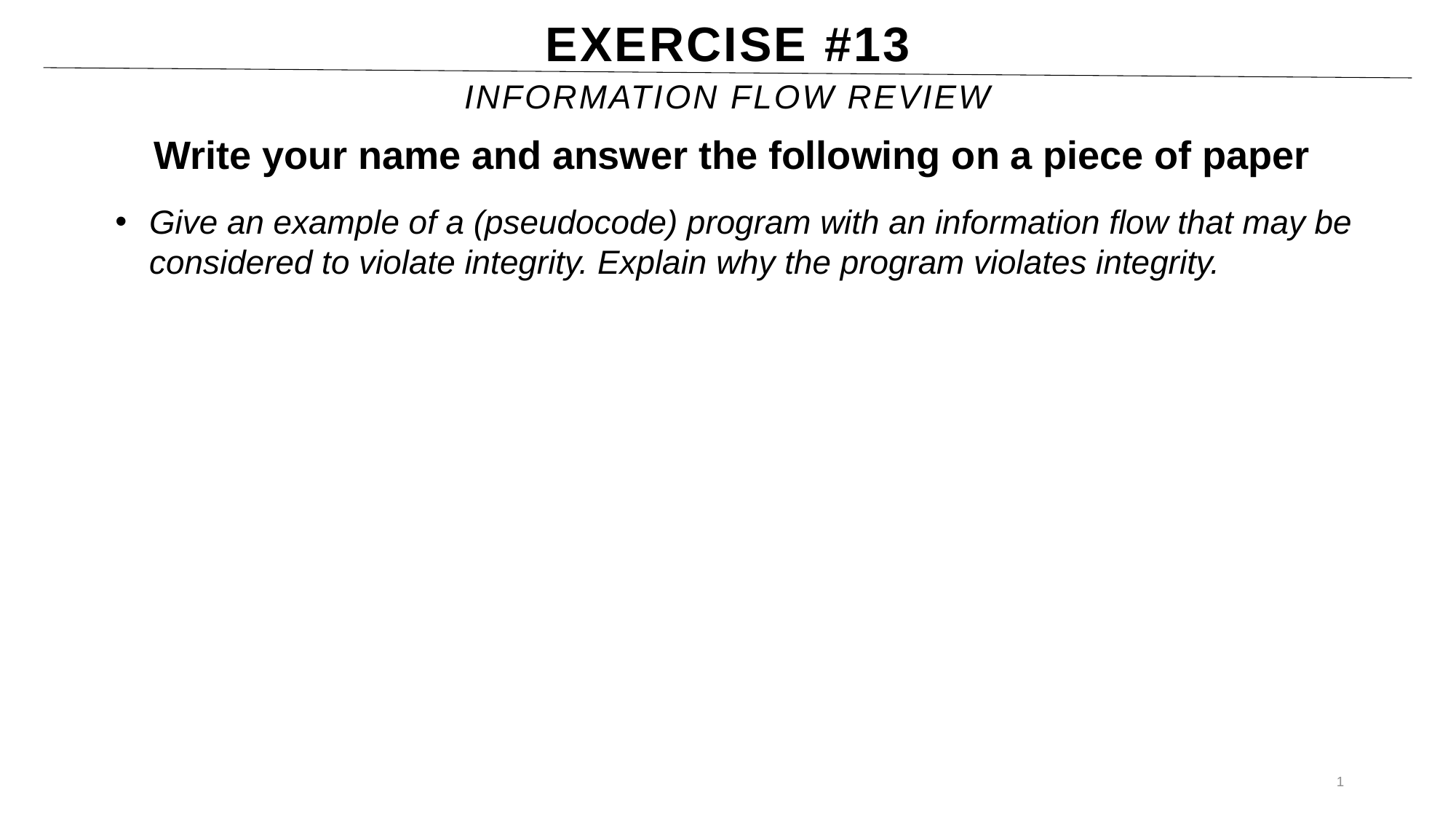

# Exercise #13
Information Flow Review
Write your name and answer the following on a piece of paper
Give an example of a (pseudocode) program with an information flow that may be considered to violate integrity. Explain why the program violates integrity.
1